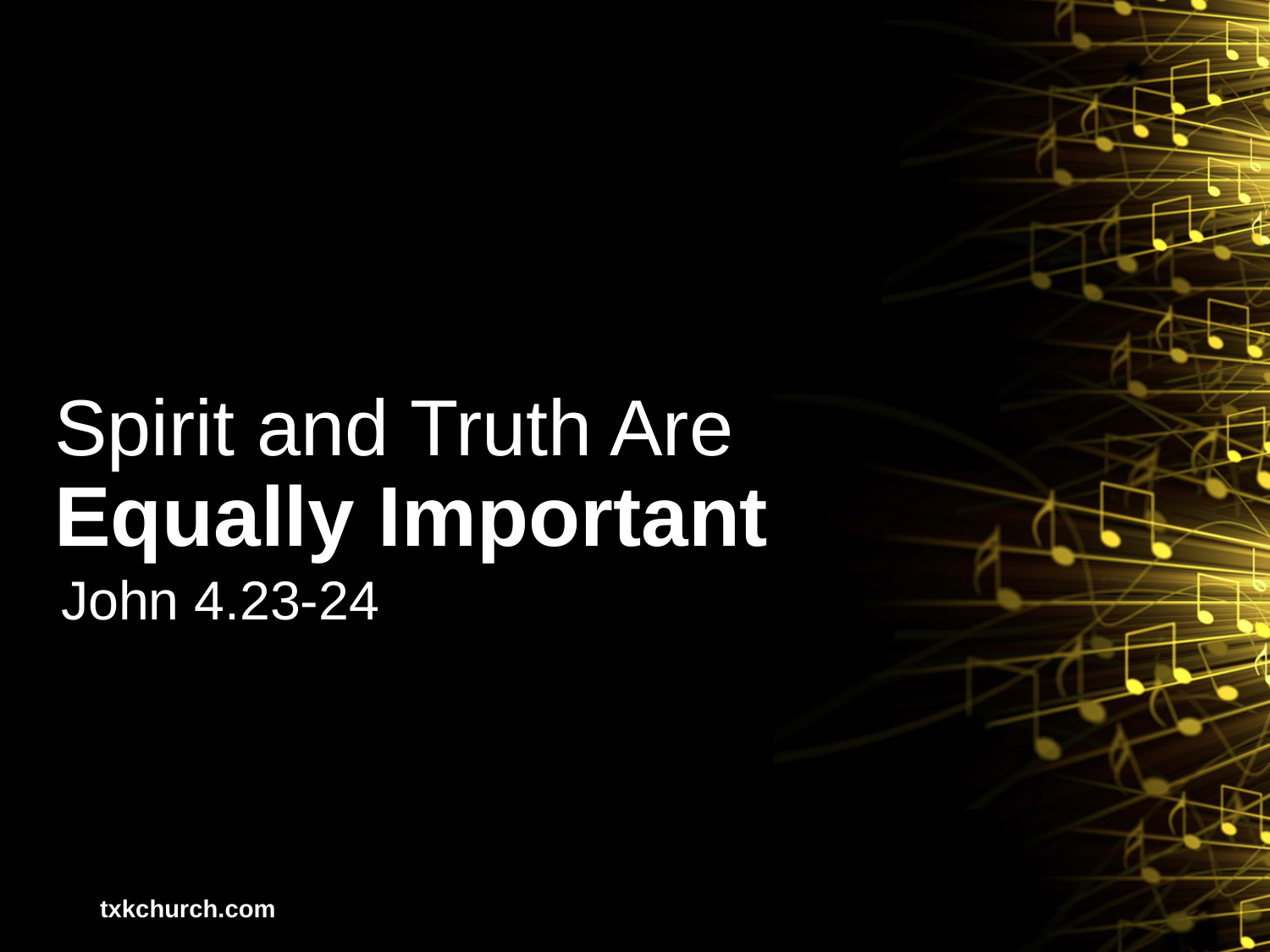

# Spirit and Truth Are Equally Important
John 4.23-24
txkchurch.com